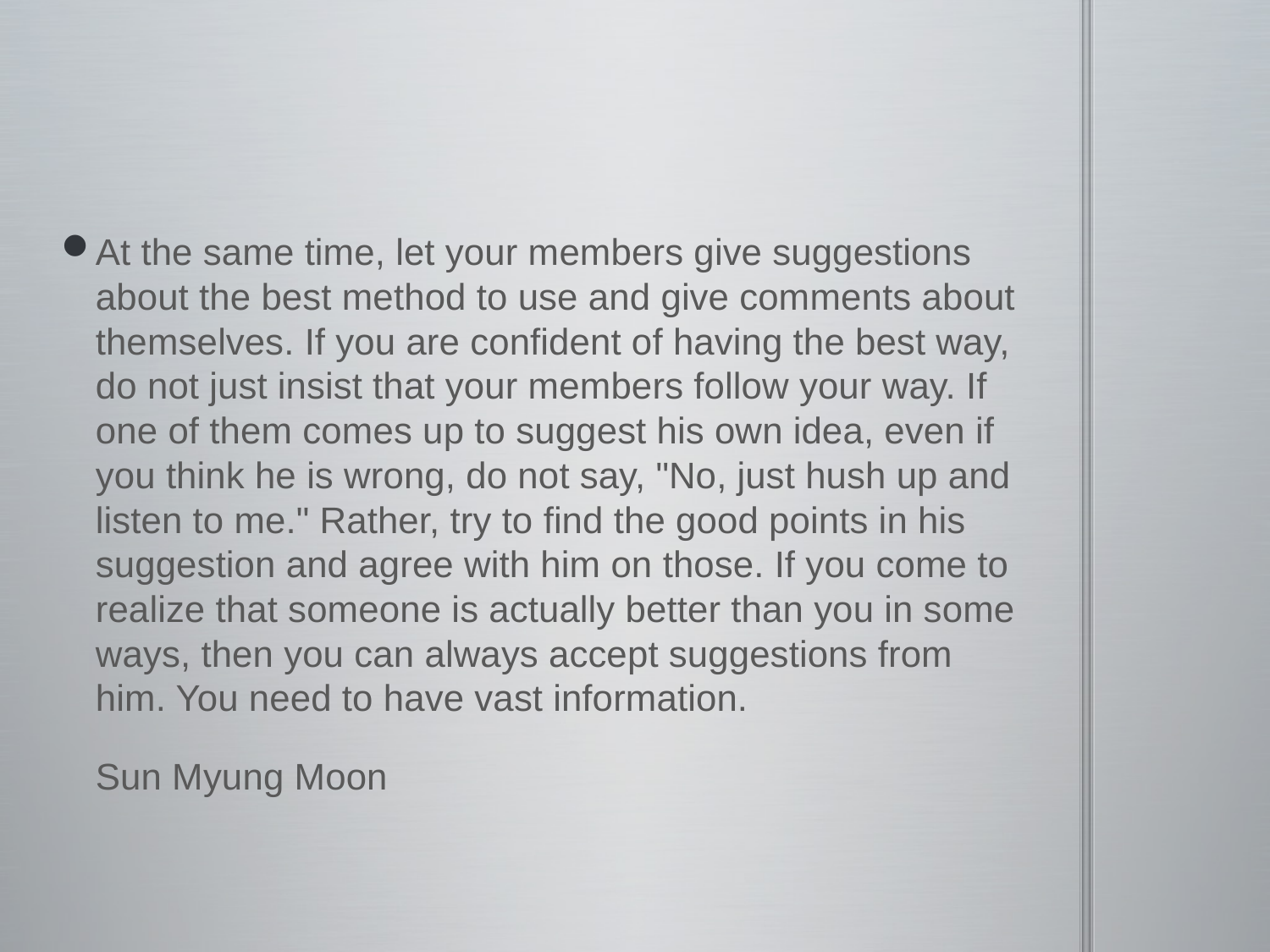

#
At the same time, let your members give suggestions about the best method to use and give comments about themselves. If you are confident of having the best way, do not just insist that your members follow your way. If one of them comes up to suggest his own idea, even if you think he is wrong, do not say, "No, just hush up and listen to me." Rather, try to find the good points in his suggestion and agree with him on those. If you come to realize that someone is actually better than you in some ways, then you can always accept suggestions from him. You need to have vast information.
					Sun Myung Moon